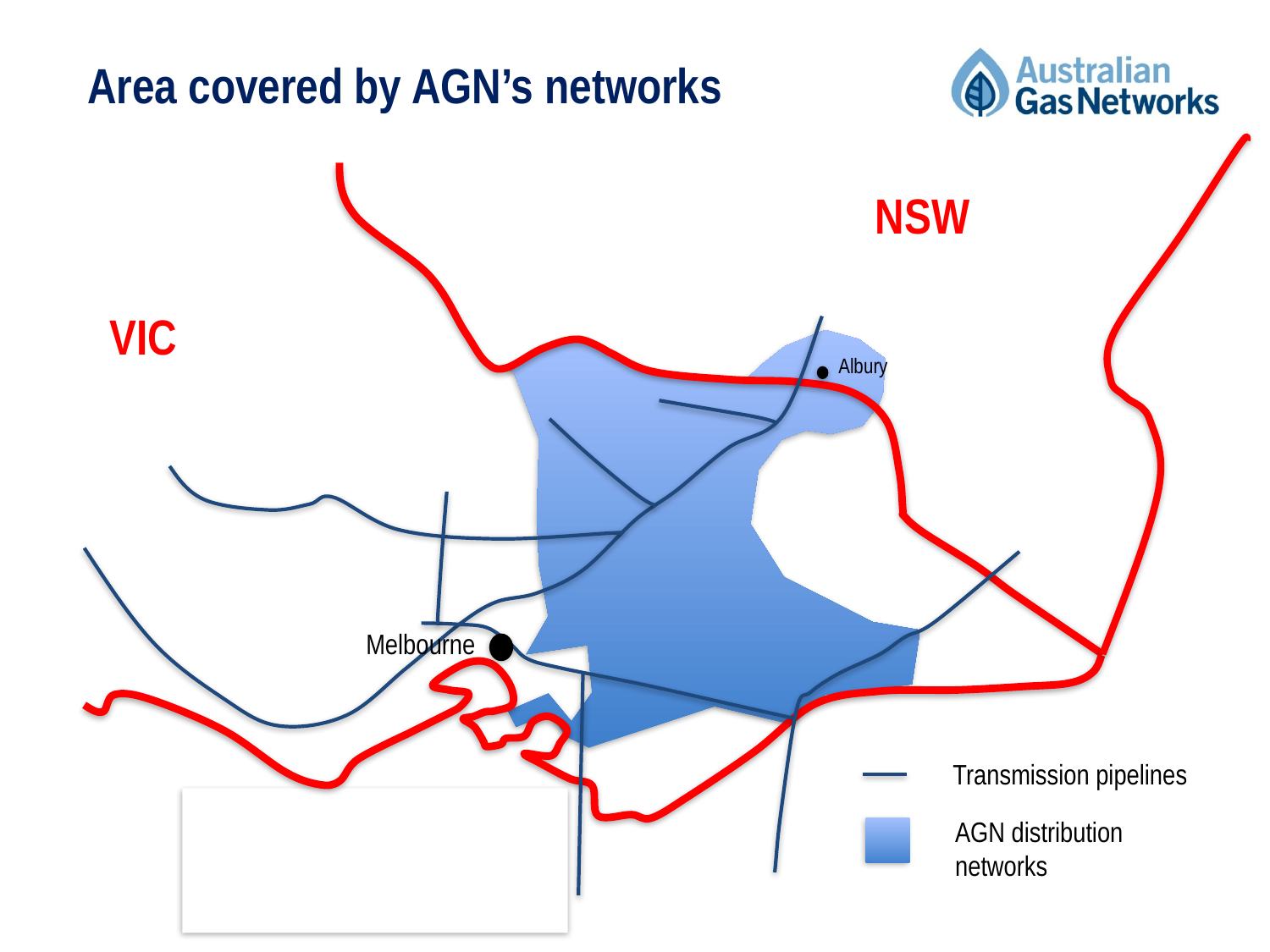

Area covered by AGN’s networks

NSW
VIC

Albury

Melbourne

AGN distribution networks

Transmission pipelines